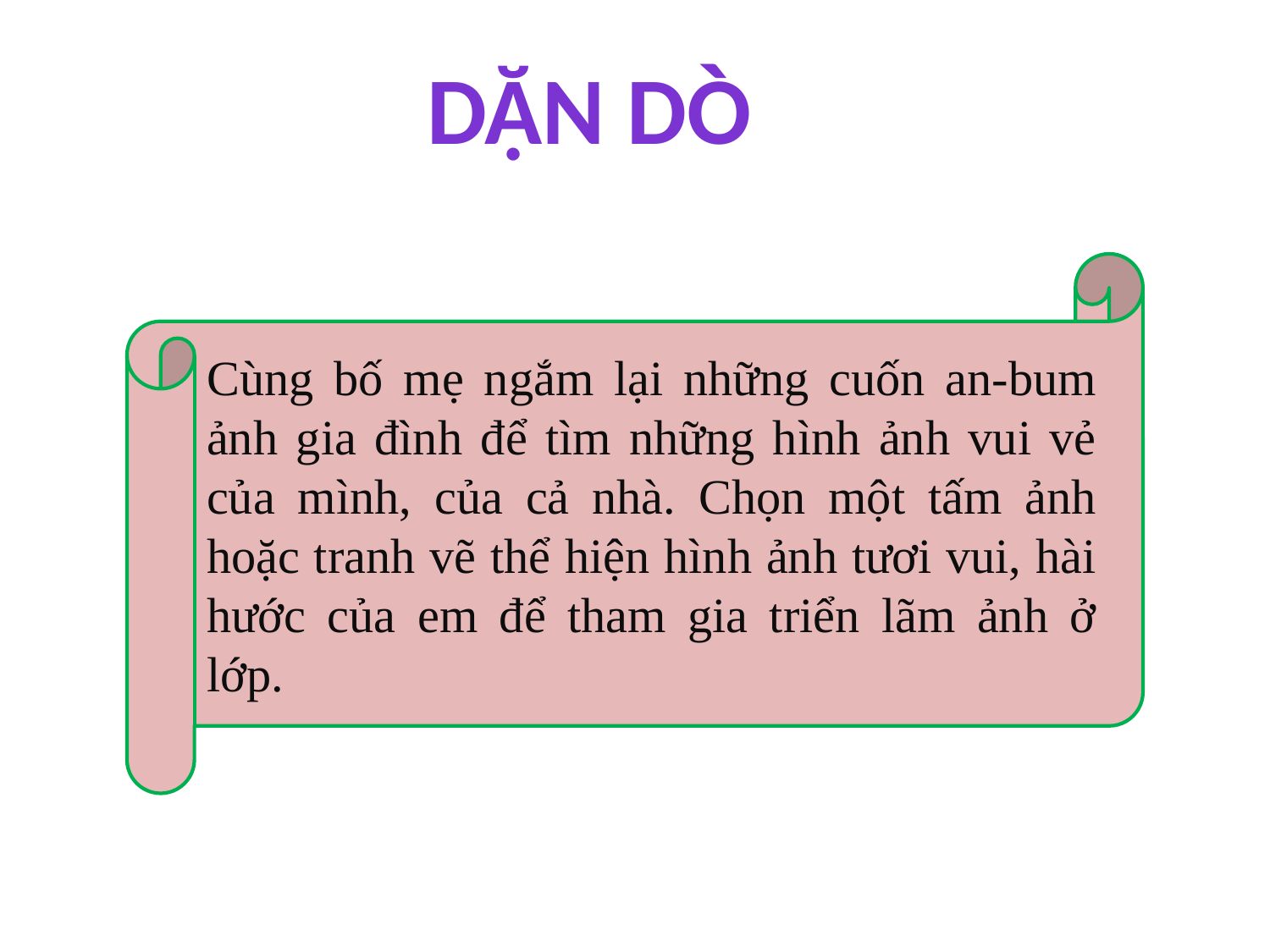

Dặn dò
Cùng bố mẹ ngắm lại những cuốn an-bum ảnh gia đình để tìm những hình ảnh vui vẻ của mình, của cả nhà. Chọn một tấm ảnh hoặc tranh vẽ thể hiện hình ảnh tươi vui, hài hước của em để tham gia triển lãm ảnh ở lớp.